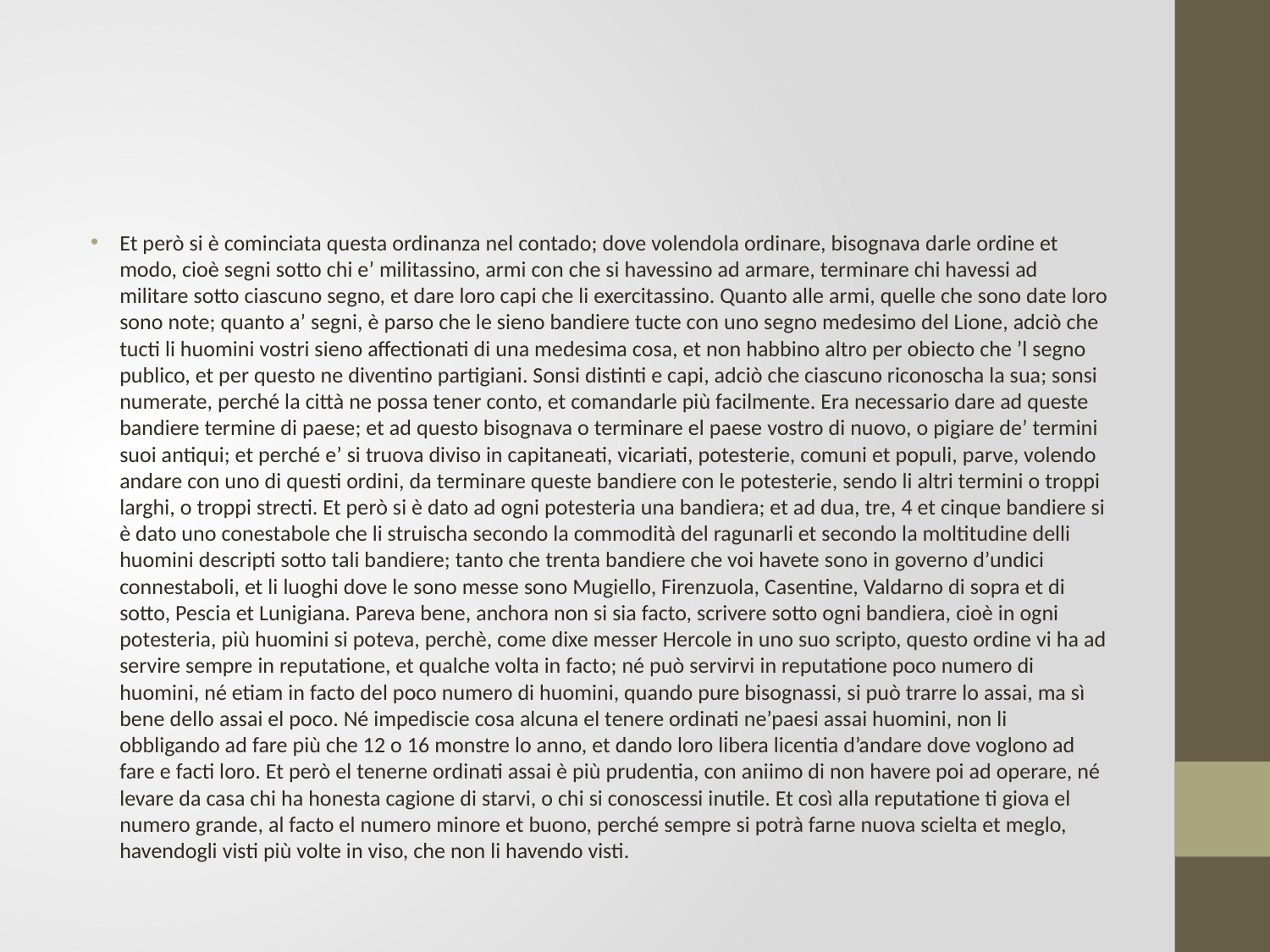

#
Et però si è cominciata questa ordinanza nel contado; dove volendola ordinare, bisognava darle ordine et modo, cioè segni sotto chi e’ militassino, armi con che si havessino ad armare, terminare chi havessi ad militare sotto ciascuno segno, et dare loro capi che li exercitassino. Quanto alle armi, quelle che sono date loro sono note; quanto a’ segni, è parso che le sieno bandiere tucte con uno segno medesimo del Lione, adciò che tucti li huomini vostri sieno affectionati di una medesima cosa, et non habbino altro per obiecto che ’l segno publico, et per questo ne diventino partigiani. Sonsi distinti e capi, adciò che ciascuno riconoscha la sua; sonsi numerate, perché la città ne possa tener conto, et comandarle più facilmente. Era necessario dare ad queste bandiere termine di paese; et ad questo bisognava o terminare el paese vostro di nuovo, o pigiare de’ termini suoi antiqui; et perché e’ si truova diviso in capitaneati, vicariati, potesterie, comuni et populi, parve, volendo andare con uno di questi ordini, da terminare queste bandiere con le potesterie, sendo li altri termini o troppi larghi, o troppi strecti. Et però si è dato ad ogni potesteria una bandiera; et ad dua, tre, 4 et cinque bandiere si è dato uno conestabole che li struischa secondo la commodità del ragunarli et secondo la moltitudine delli huomini descripti sotto tali bandiere; tanto che trenta bandiere che voi havete sono in governo d’undici connestaboli, et li luoghi dove le sono messe sono Mugiello, Firenzuola, Casentine, Valdarno di sopra et di sotto, Pescia et Lunigiana. Pareva bene, anchora non si sia facto, scrivere sotto ogni bandiera, cioè in ogni potesteria, più huomini si poteva, perchè, come dixe messer Hercole in uno suo scripto, questo ordine vi ha ad servire sempre in reputatione, et qualche volta in facto; né può servirvi in reputatione poco numero di huomini, né etiam in facto del poco numero di huomini, quando pure bisognassi, si può trarre lo assai, ma sì bene dello assai el poco. Né impediscie cosa alcuna el tenere ordinati ne’paesi assai huomini, non li obbligando ad fare più che 12 o 16 monstre lo anno, et dando loro libera licentia d’andare dove voglono ad fare e facti loro. Et però el tenerne ordinati assai è più prudentia, con aniimo di non havere poi ad operare, né levare da casa chi ha honesta cagione di starvi, o chi si conoscessi inutile. Et così alla reputatione ti giova el numero grande, al facto el numero minore et buono, perché sempre si potrà farne nuova scielta et meglo, havendogli visti più volte in viso, che non li havendo visti.